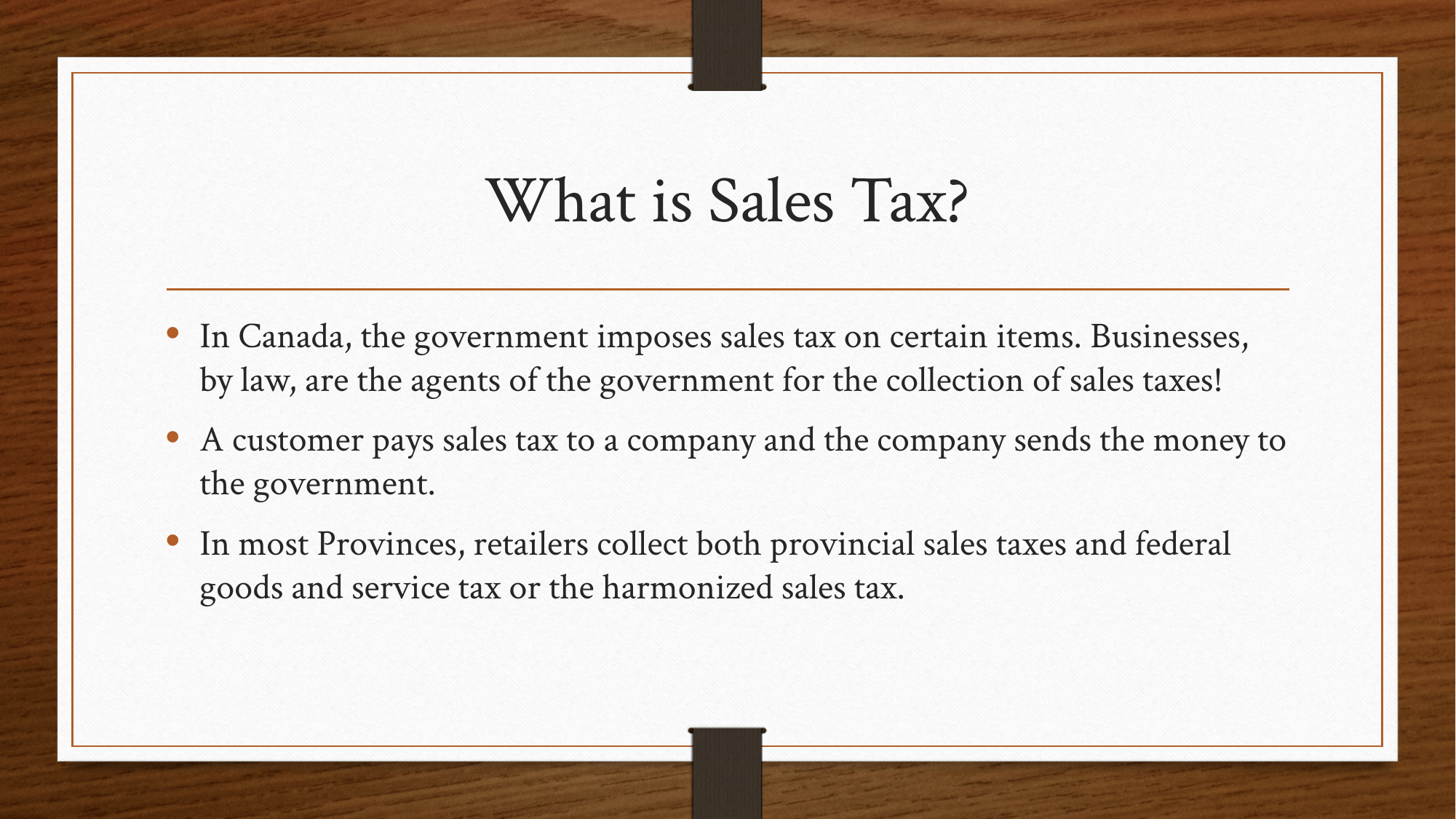

# What is Sales Tax?
In Canada, the government imposes sales tax on certain items. Businesses, by law, are the agents of the government for the collection of sales taxes!
A customer pays sales tax to a company and the company sends the money to the government.
In most Provinces, retailers collect both provincial sales taxes and federal goods and service tax or the harmonized sales tax.